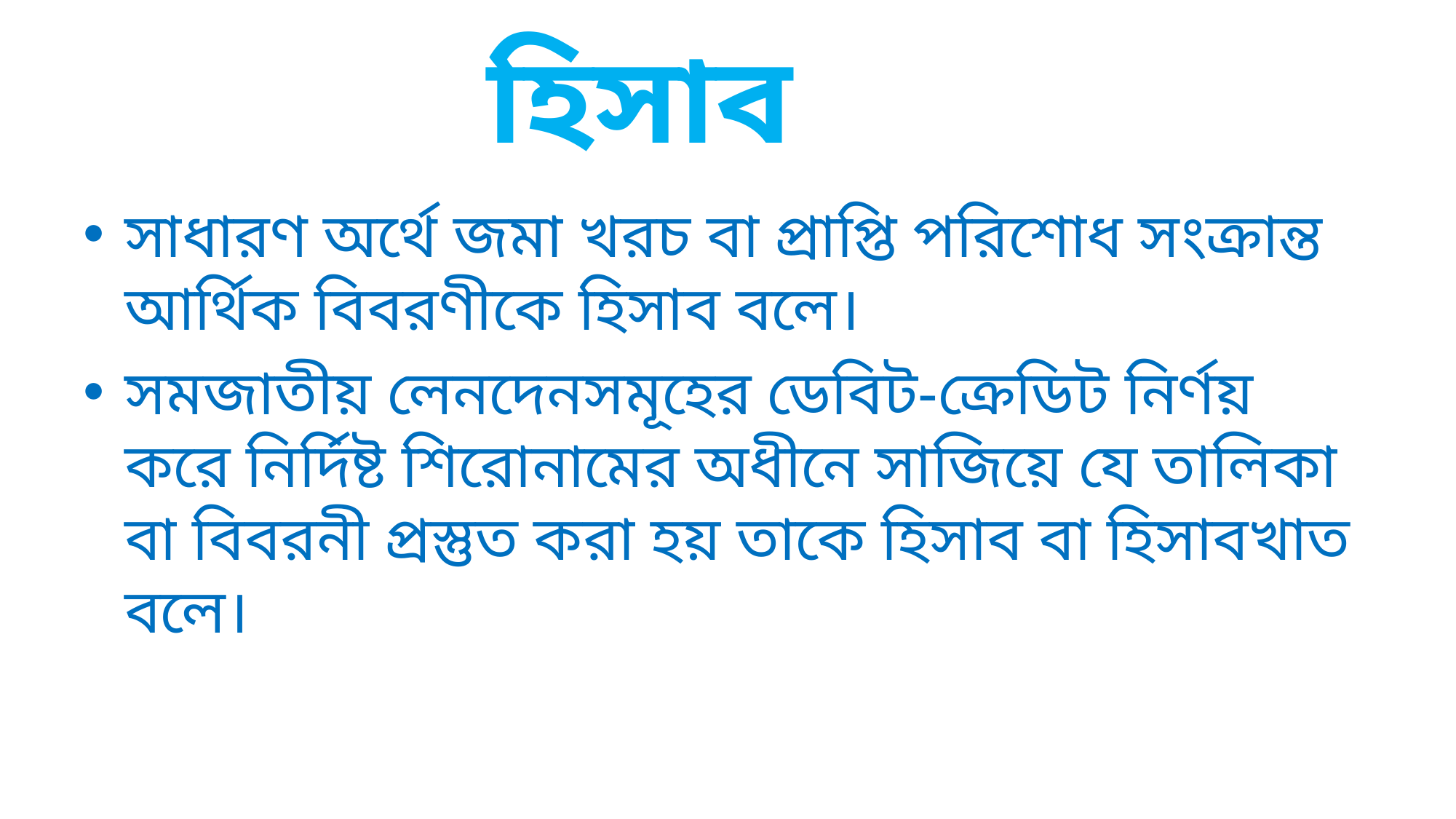

# হিসাব
সাধারণ অর্থে জমা খরচ বা প্রাপ্তি পরিশোধ সংক্রান্ত আর্থিক বিবরণীকে হিসাব বলে।
সমজাতীয় লেনদেনসমূহের ডেবিট-ক্রেডিট নির্ণয় করে নির্দিষ্ট শিরোনামের অধীনে সাজিয়ে যে তালিকা বা বিবরনী প্রস্তুত করা হয় তাকে হিসাব বা হিসাবখাত বলে।